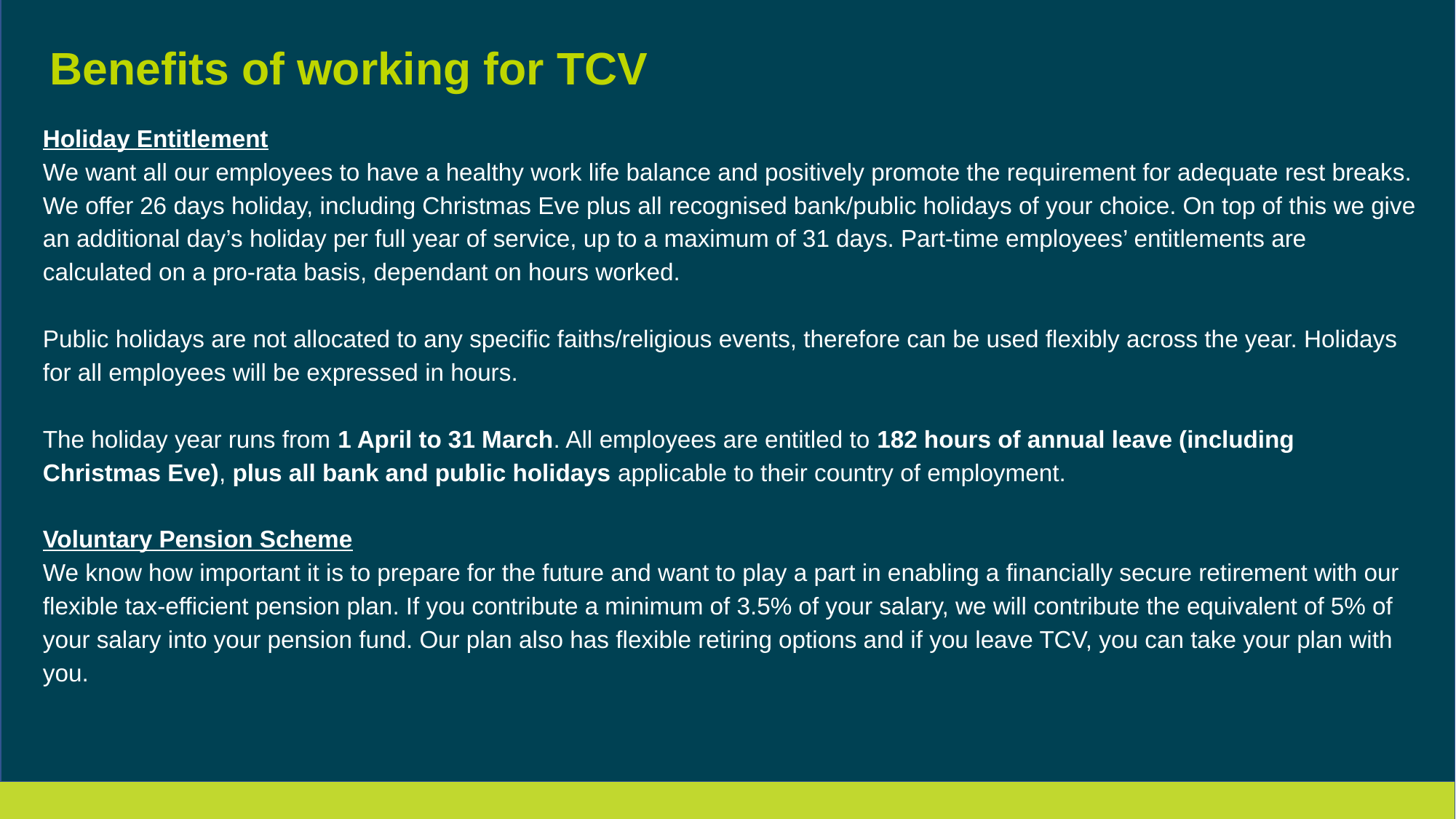

Benefits of working for TCV
Holiday Entitlement
We want all our employees to have a healthy work life balance and positively promote the requirement for adequate rest breaks. We offer 26 days holiday, including Christmas Eve plus all recognised bank/public holidays of your choice. On top of this we give an additional day’s holiday per full year of service, up to a maximum of 31 days. Part-time employees’ entitlements are calculated on a pro-rata basis, dependant on hours worked.

Public holidays are not allocated to any specific faiths/religious events, therefore can be used flexibly across the year. Holidays for all employees will be expressed in hours.

The holiday year runs from 1 April to 31 March. All employees are entitled to 182 hours of annual leave (including Christmas Eve), plus all bank and public holidays applicable to their country of employment.

Voluntary Pension Scheme
We know how important it is to prepare for the future and want to play a part in enabling a financially secure retirement with our flexible tax-efficient pension plan. If you contribute a minimum of 3.5% of your salary, we will contribute the equivalent of 5% of your salary into your pension fund. Our plan also has flexible retiring options and if you leave TCV, you can take your plan with you.